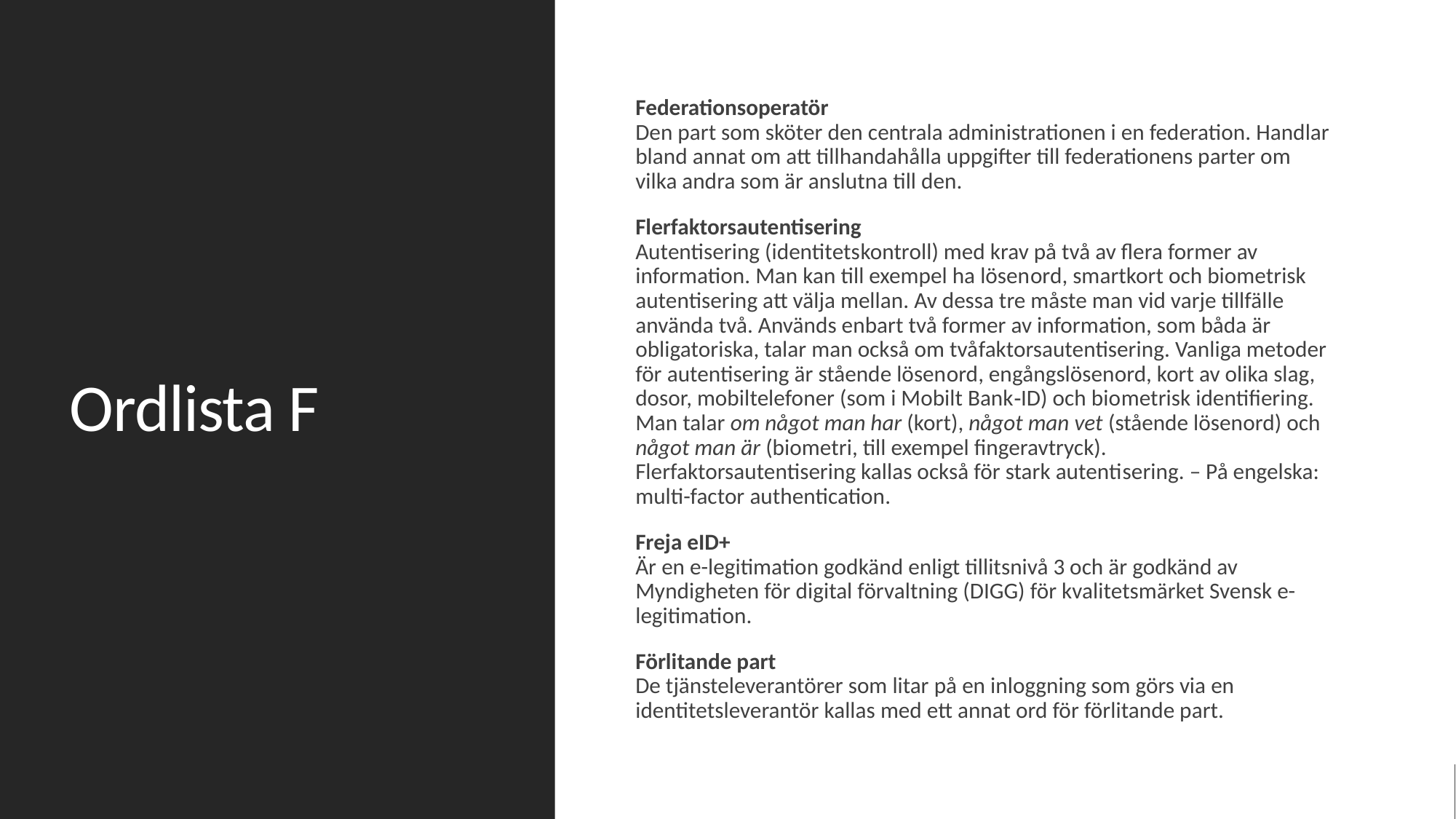

# Ordlista F
Federationsoperatör
Den part som sköter den centrala administrationen i en federation. Handlar bland annat om att tillhandahålla uppgifter till federationens parter om vilka andra som är anslutna till den.
Flerfaktorsautentisering
Autentisering (identitets­kontroll) med krav på två av flera former av information. Man kan till exempel ha lösen­ord, smartkort och biometrisk autentisering att välja mellan. Av dessa tre måste man vid varje tillfälle använda två. Används enbart två former av information, som båda är obligatoriska, talar man också om två­faktors­autentisering. Vanliga metoder för autentisering är stående lösen­­ord, en­gångs­­lösen­ord, kort av olika slag, dosor, mobil­tele­foner (som i Mobilt Bank‑ID) och bio­­metrisk identi­fiering. Man talar om något man har (kort), något man vet (stå­ende lösen­ord) och något man är (bio­metri, till exempel fingeravtryck). Flerfaktorsautentisering kallas också för stark autenti­sering. – På engelska: multi-factor authentication.
Freja eID+
Är en e-legitimation godkänd enligt tillitsnivå 3 och är godkänd av Myndigheten för digital förvaltning (DIGG) för kvalitetsmärket Svensk e-legitimation.
Förlitande part
De tjänsteleverantörer som litar på en inloggning som görs via en identitetsleverantör kallas med ett annat ord för förlitande part.